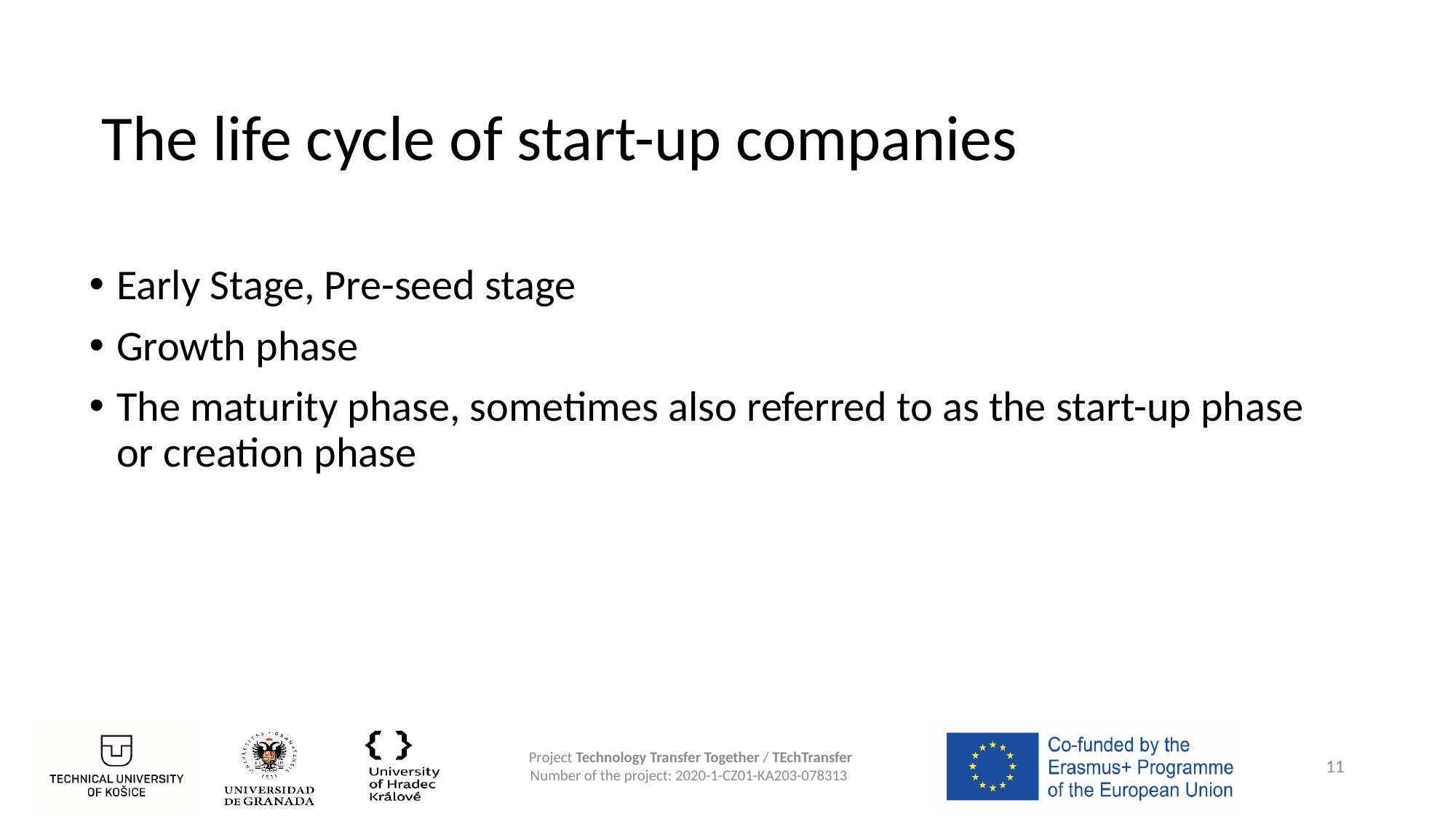

# The life cycle of start-up companies
Early Stage, Pre-seed stage
Growth phase
The maturity phase, sometimes also referred to as the start-up phase or creation phase

11
Project Technology Transfer Together / TEchTransfer
Number of the project: 2020-1-CZ01-KA203-078313